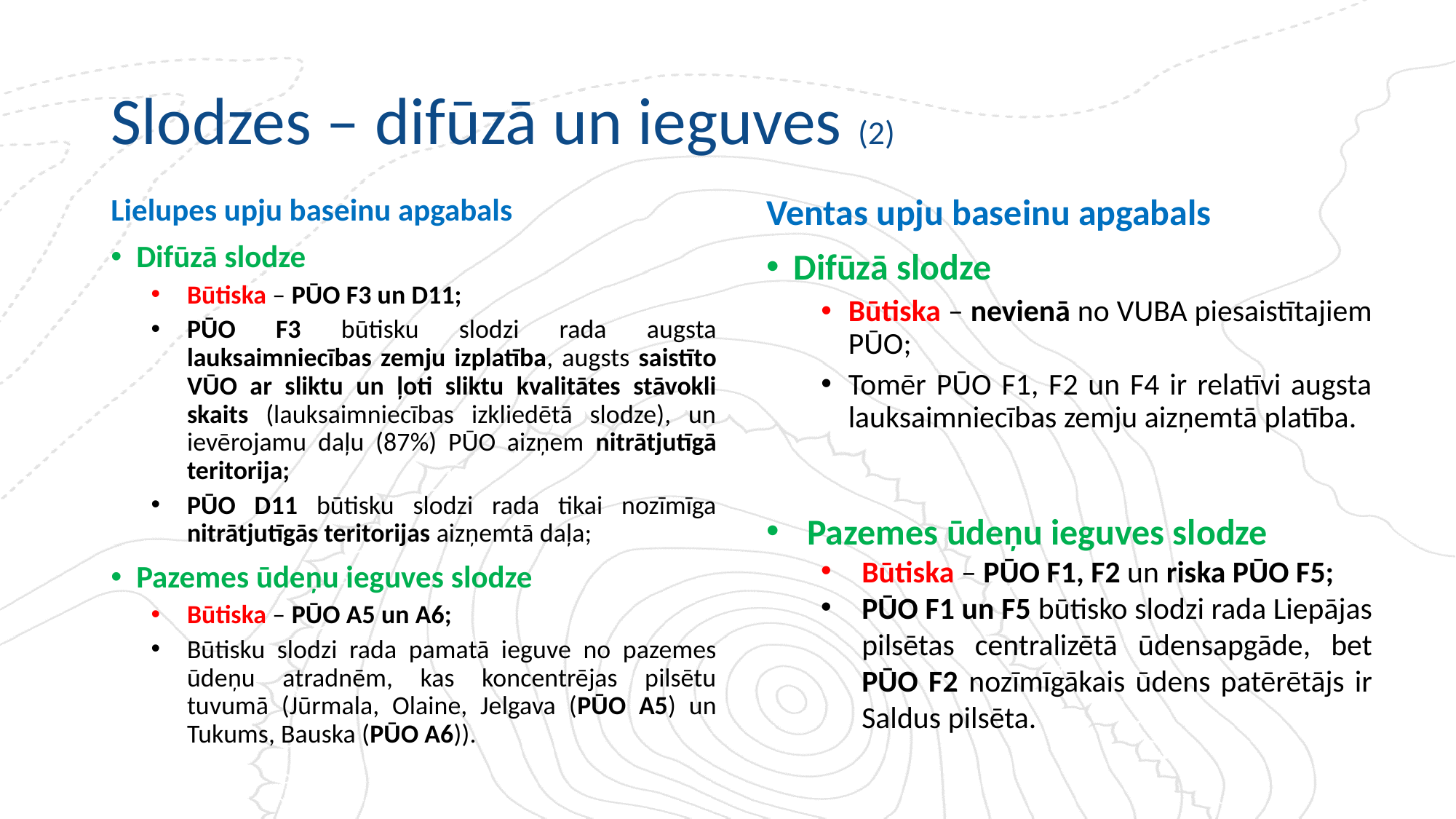

# Slodzes – difūzā un ieguves (2)
Lielupes upju baseinu apgabals
Difūzā slodze
Būtiska – PŪO F3 un D11;
PŪO F3 būtisku slodzi rada augsta lauksaimniecības zemju izplatība, augsts saistīto VŪO ar sliktu un ļoti sliktu kvalitātes stāvokli skaits (lauksaimniecības izkliedētā slodze), un ievērojamu daļu (87%) PŪO aizņem nitrātjutīgā teritorija;
PŪO D11 būtisku slodzi rada tikai nozīmīga nitrātjutīgās teritorijas aizņemtā daļa;
Pazemes ūdeņu ieguves slodze
Būtiska – PŪO A5 un A6;
Būtisku slodzi rada pamatā ieguve no pazemes ūdeņu atradnēm, kas koncentrējas pilsētu tuvumā (Jūrmala, Olaine, Jelgava (PŪO A5) un Tukums, Bauska (PŪO A6)).
Ventas upju baseinu apgabals
Difūzā slodze
Būtiska – nevienā no VUBA piesaistītajiem PŪO;
Tomēr PŪO F1, F2 un F4 ir relatīvi augsta lauksaimniecības zemju aizņemtā platība.
Pazemes ūdeņu ieguves slodze
Būtiska – PŪO F1, F2 un riska PŪO F5;
PŪO F1 un F5 būtisko slodzi rada Liepājas pilsētas centralizētā ūdensapgāde, bet PŪO F2 nozīmīgākais ūdens patērētājs ir Saldus pilsēta.